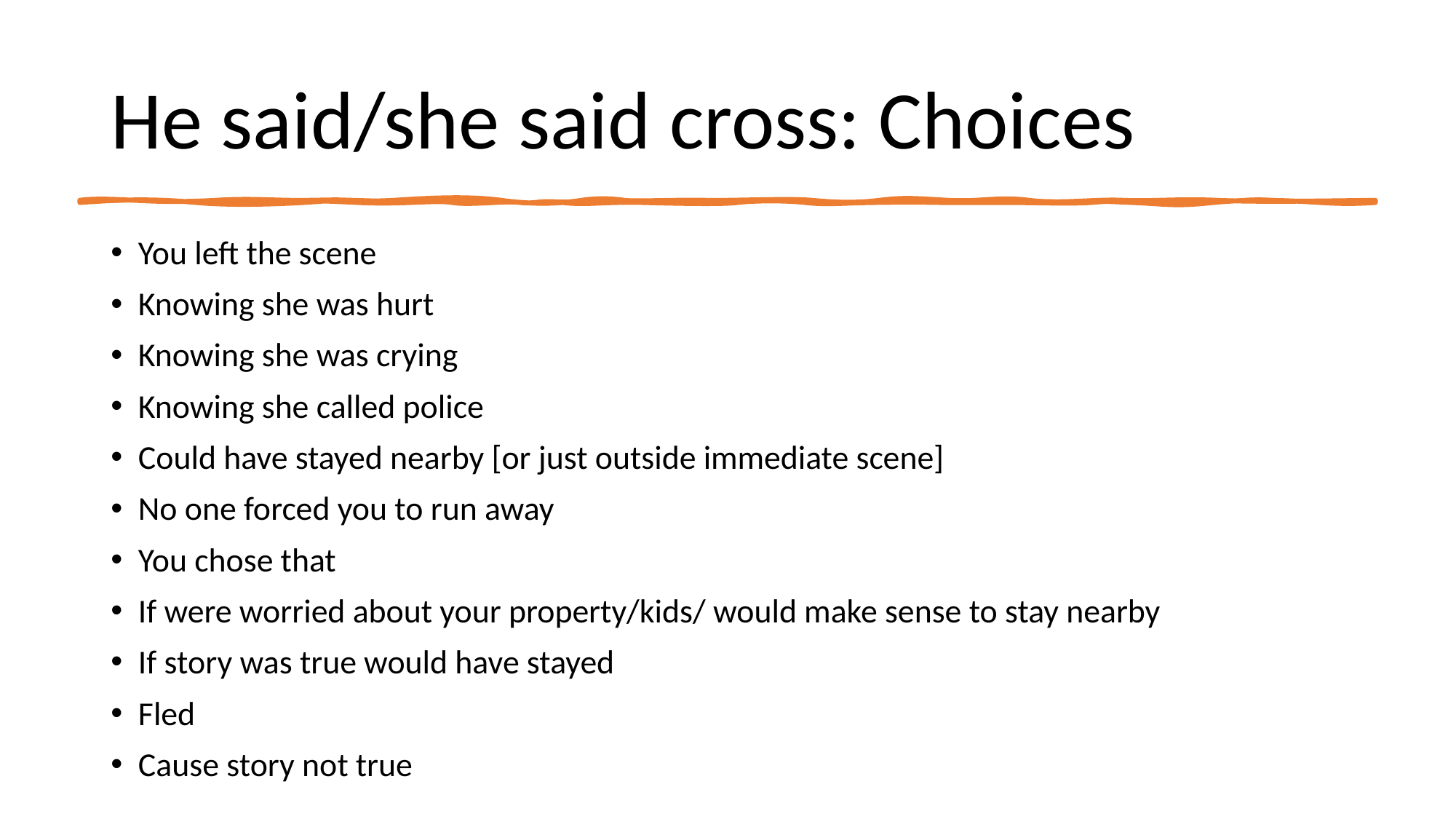

# He said/she said cross: Choices

You left the scene
Knowing she was hurt
Knowing she was crying
Knowing she called police
Could have stayed nearby [or just outside immediate scene]
No one forced you to run away
You chose that
If were worried about your property/kids/ would make sense to stay nearby
If story was true would have stayed
Fled
Cause story not true